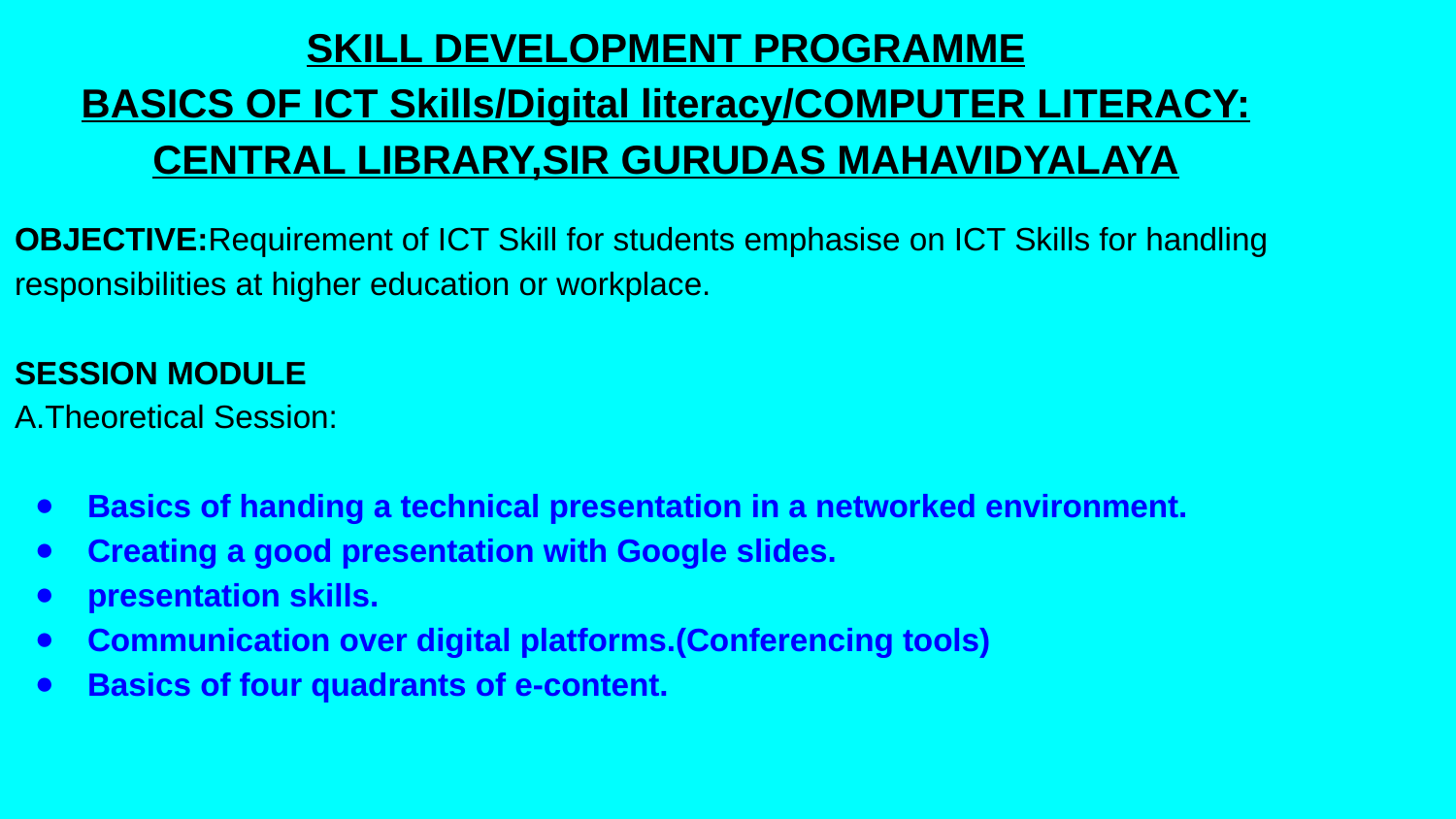

SKILL DEVELOPMENT PROGRAMME
BASICS OF ICT Skills/Digital literacy/COMPUTER LITERACY:
CENTRAL LIBRARY,SIR GURUDAS MAHAVIDYALAYA

OBJECTIVE:Requirement of ICT Skill for students emphasise on ICT Skills for handling responsibilities at higher education or workplace.

SESSION MODULE
A.Theoretical Session:

Basics of handing a technical presentation in a networked environment.
Creating a good presentation with Google slides.
presentation skills.
Communication over digital platforms.(Conferencing tools)
Basics of four quadrants of e-content.